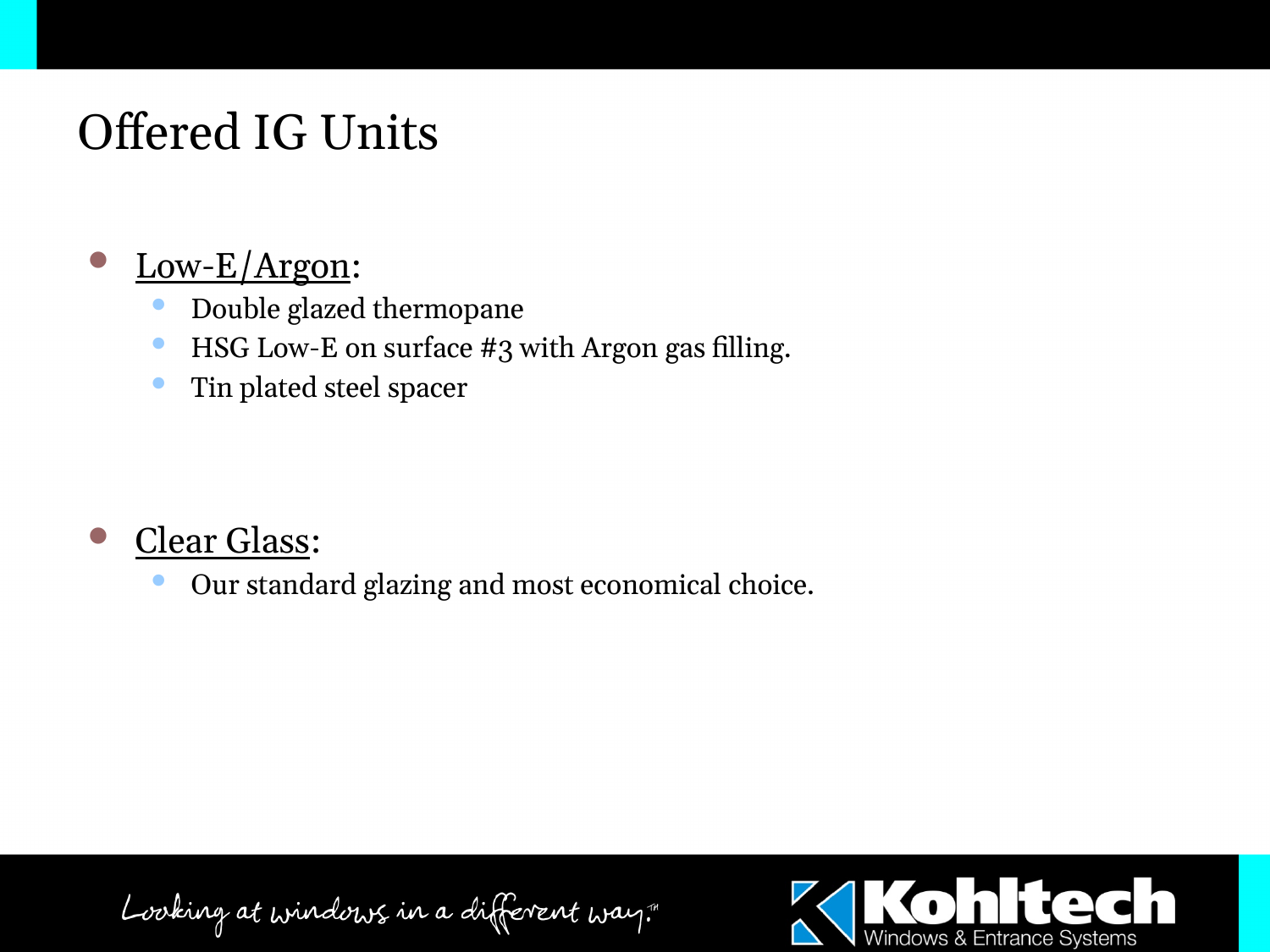

Offered IG Units
Low-E/Argon:
Double glazed thermopane
HSG Low-E on surface #3 with Argon gas filling.
Tin plated steel spacer

Clear Glass:
Our standard glazing and most economical choice.